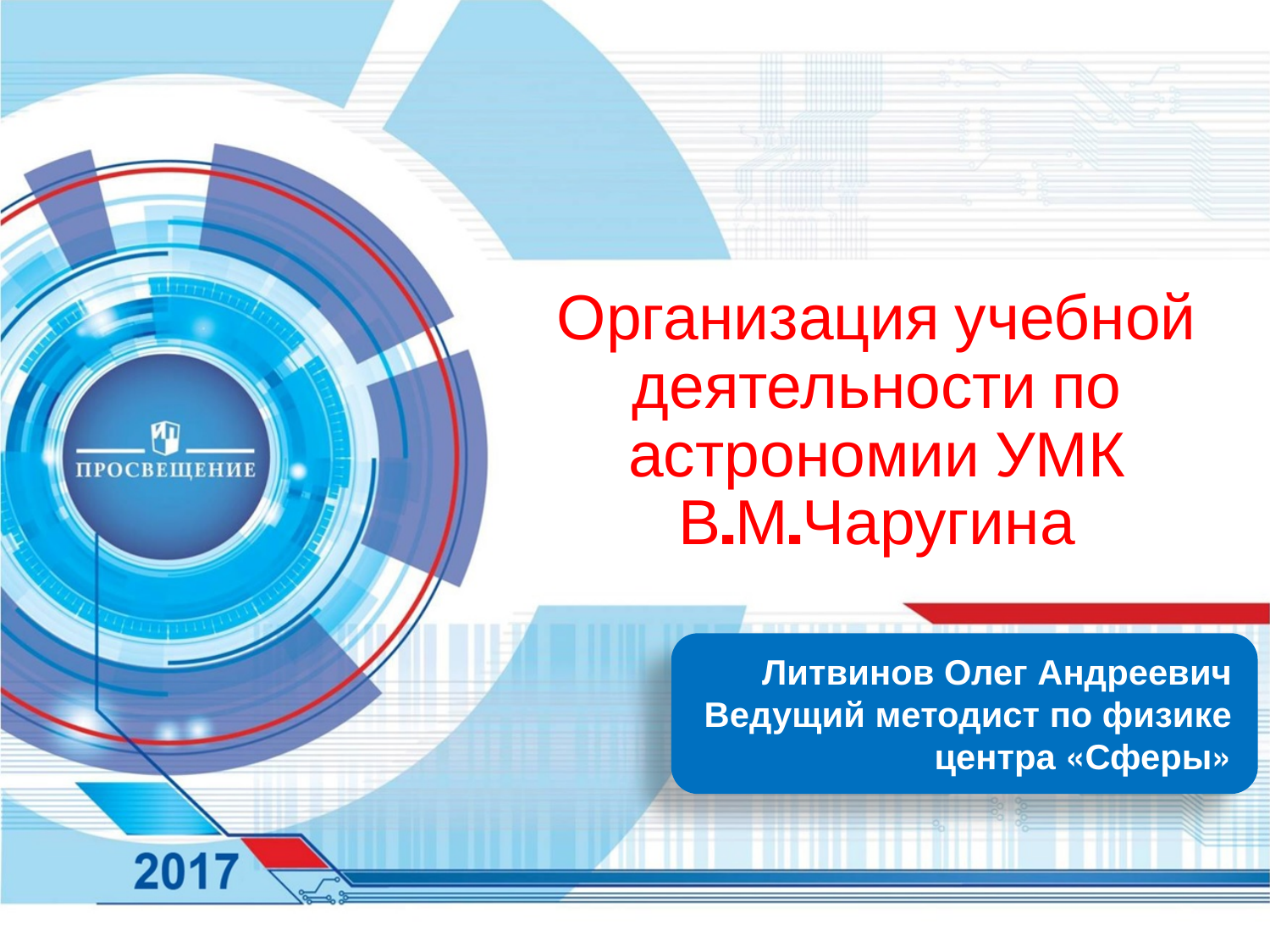

# Организация учебной деятельности по астрономии УМК В.М.Чаругина
Литвинов Олег Андреевич
Ведущий методист по физике центра «Сферы»